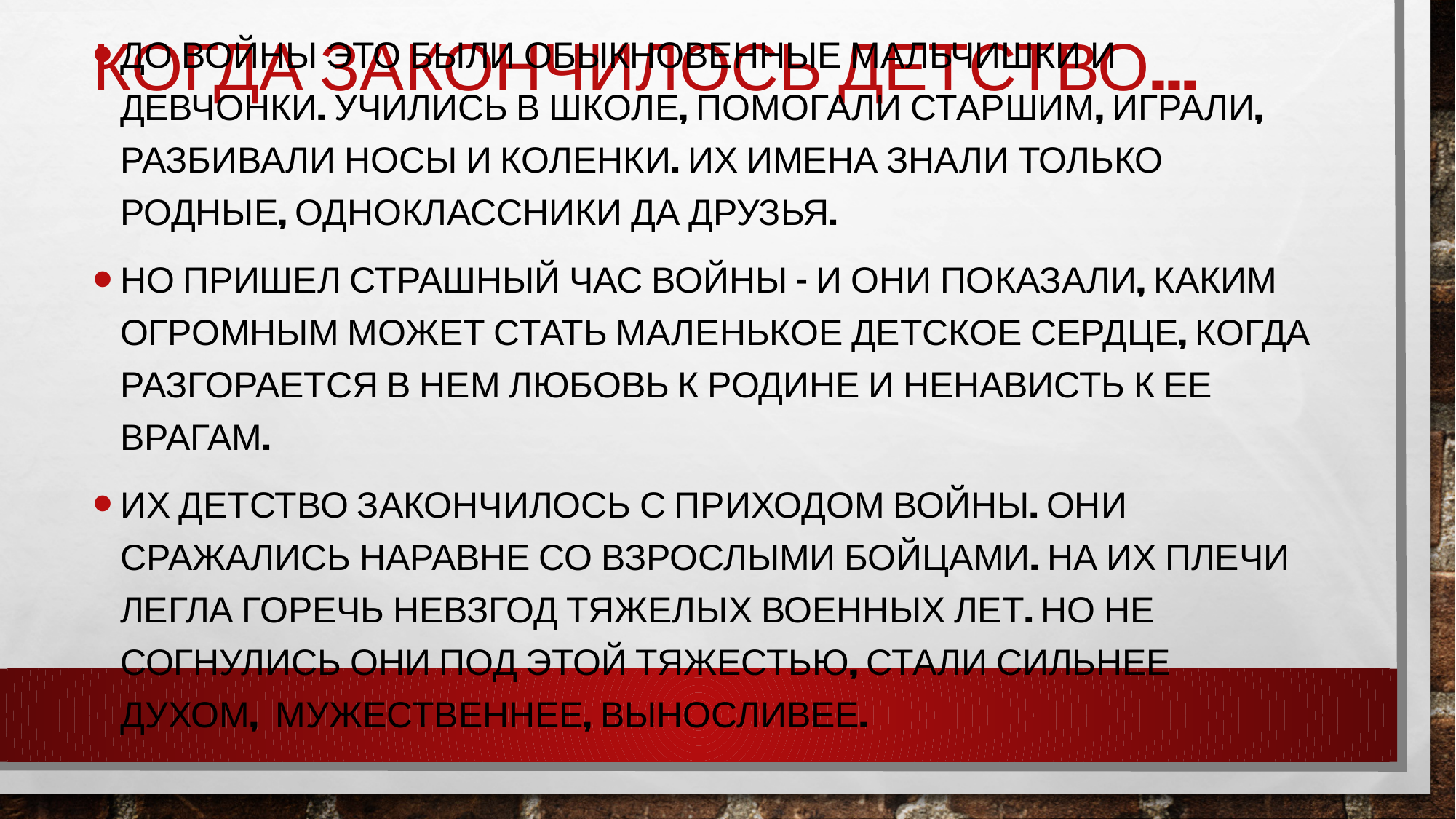

# Когда закончилось детство…
До войны это были обыкновенные мальчишки и девчонки. Учились в школе, помогали старшим, играли, разбивали носы и коленки. Их имена знали только родные, одноклассники да друзья.
Но пришел страшный час войны – и они показали, каким огромным может стать маленькое детское сердце, когда разгорается в нем любовь к родине и ненависть к ее врагам.
Их детство закончилось с приходом войны. Они сражались наравне со взрослыми бойцами. На их плечи легла горечь невзгод тяжелых военных лет. Но не согнулись они под этой тяжестью, стали сильнее духом,  мужественнее, выносливее.